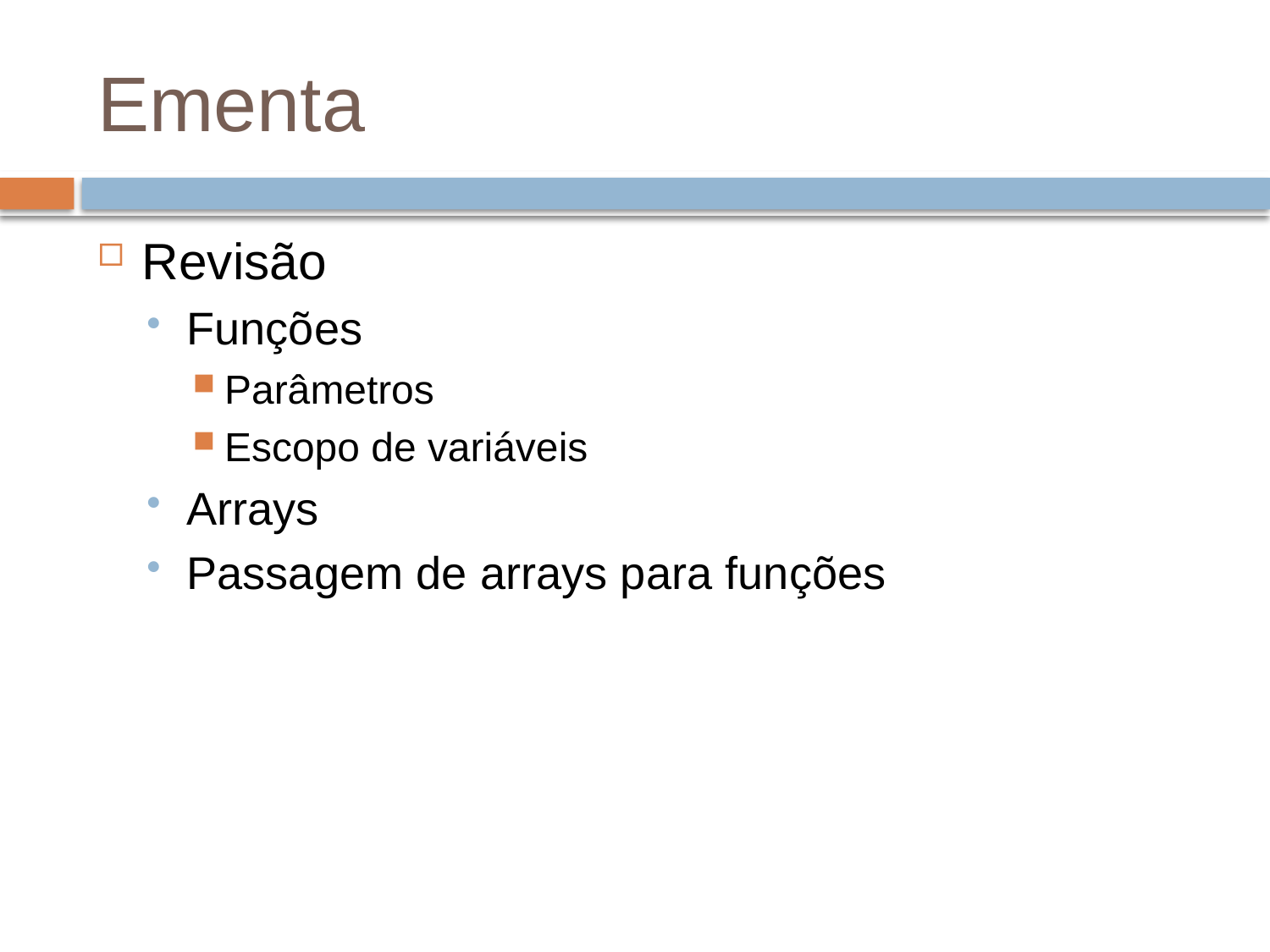

# Ementa
Revisão
Funções
Parâmetros
Escopo de variáveis
Arrays
Passagem de arrays para funções